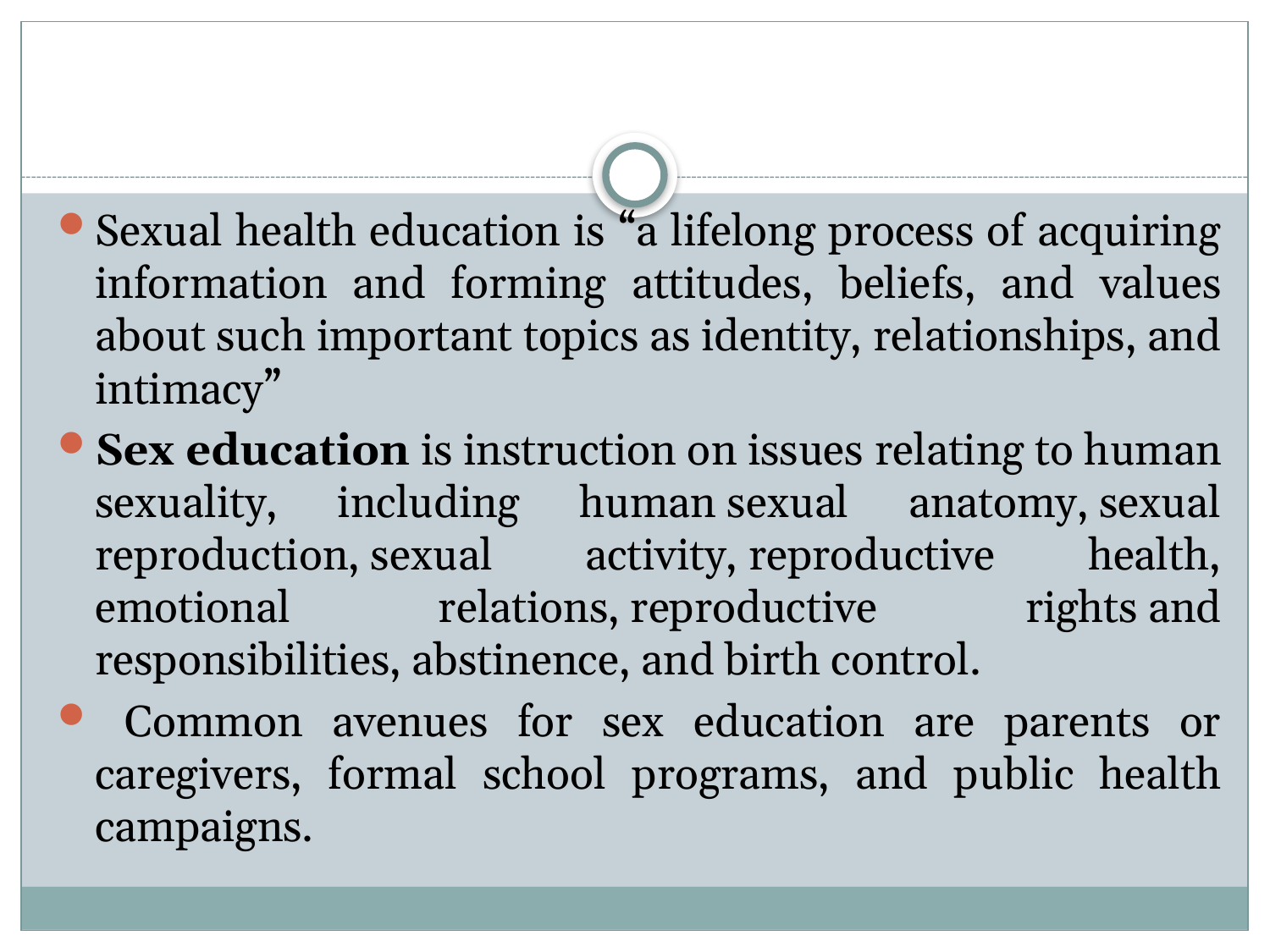

#
Sexual health education is “a lifelong process of acquiring information and forming attitudes, beliefs, and values about such important topics as identity, relationships, and intimacy”
Sex education is instruction on issues relating to human sexuality, including human sexual anatomy, sexual reproduction, sexual activity, reproductive health, emotional relations, reproductive rights and responsibilities, abstinence, and birth control.
 Common avenues for sex education are parents or caregivers, formal school programs, and public health campaigns.